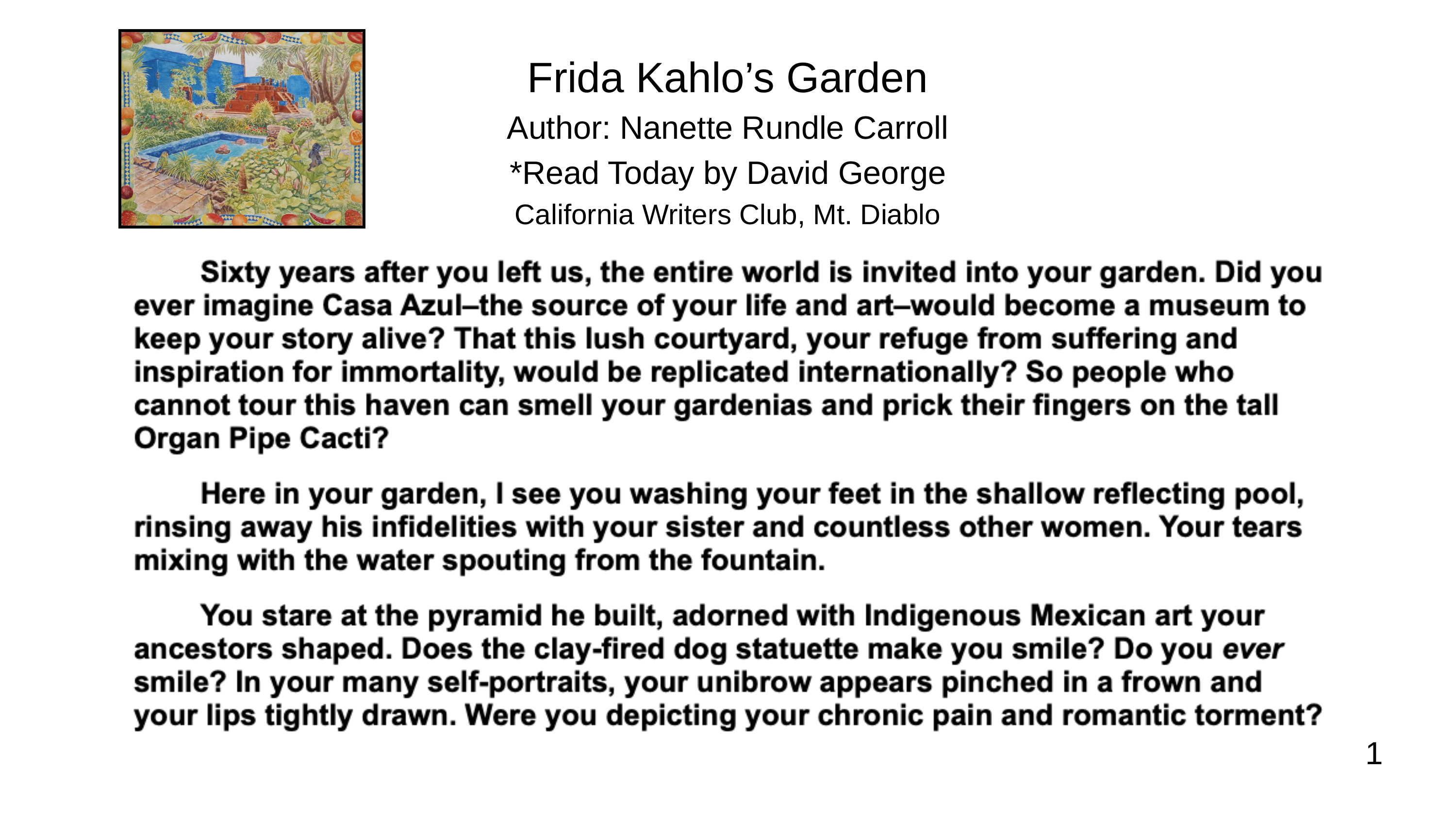

Frida Kahlo’s Garden
Author: Nanette Rundle Carroll
*Read Today by David George
California Writers Club, Mt. Diablo

1